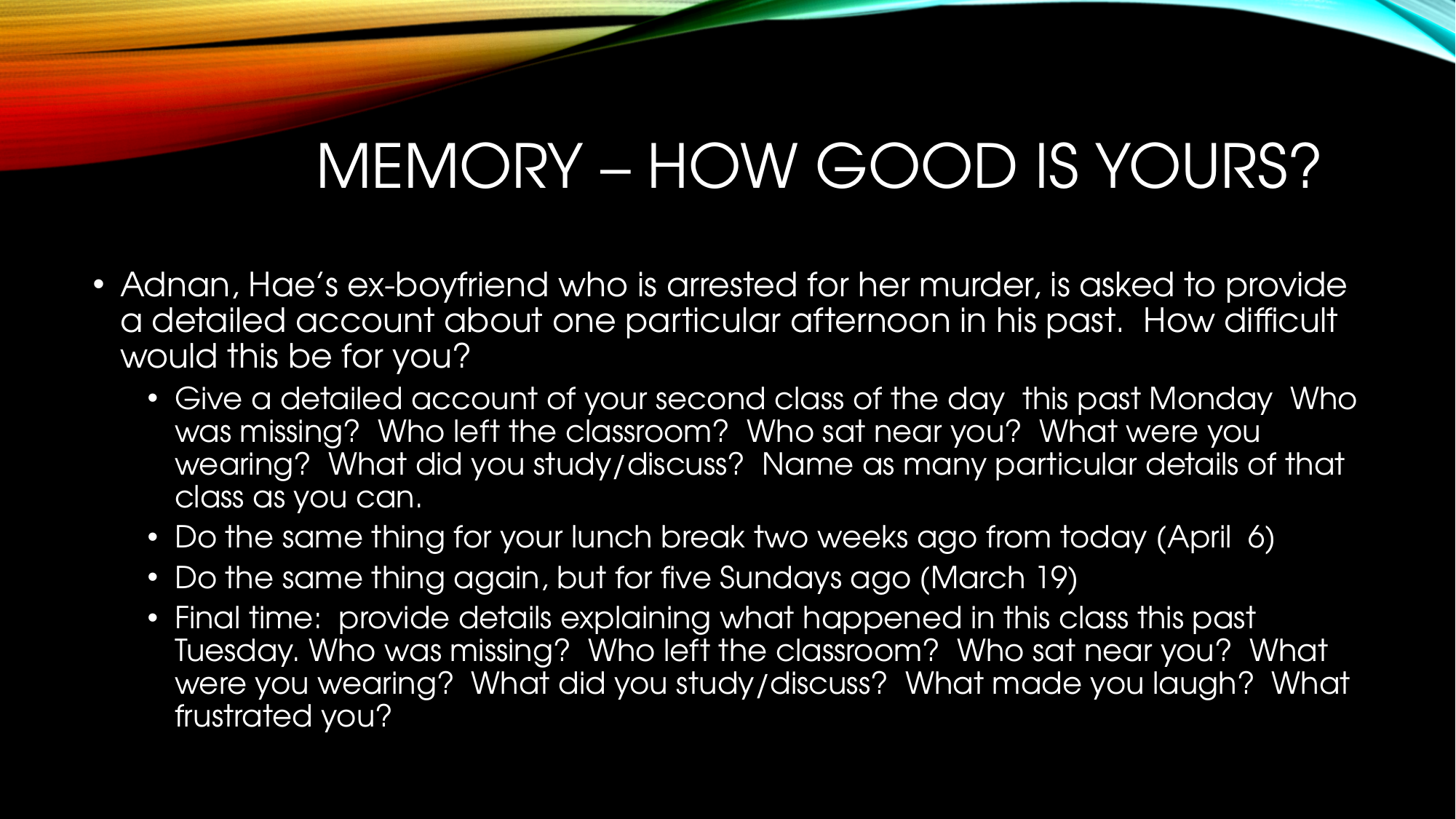

# Memory – how good is yours?
Adnan, Hae’s ex-boyfriend who is arrested for her murder, is asked to provide a detailed account about one particular afternoon in his past.  How difficult would this be for you?
Give a detailed account of your second class of the day  this past Monday  Who was missing?  Who left the classroom?  Who sat near you?  What were you wearing?  What did you study/discuss?  Name as many particular details of that class as you can.
Do the same thing for your lunch break two weeks ago from today (April  6)
Do the same thing again, but for five Sundays ago (March 19)
Final time:  provide details explaining what happened in this class this past Tuesday. Who was missing?  Who left the classroom?  Who sat near you?  What were you wearing?  What did you study/discuss?  What made you laugh?  What frustrated you?